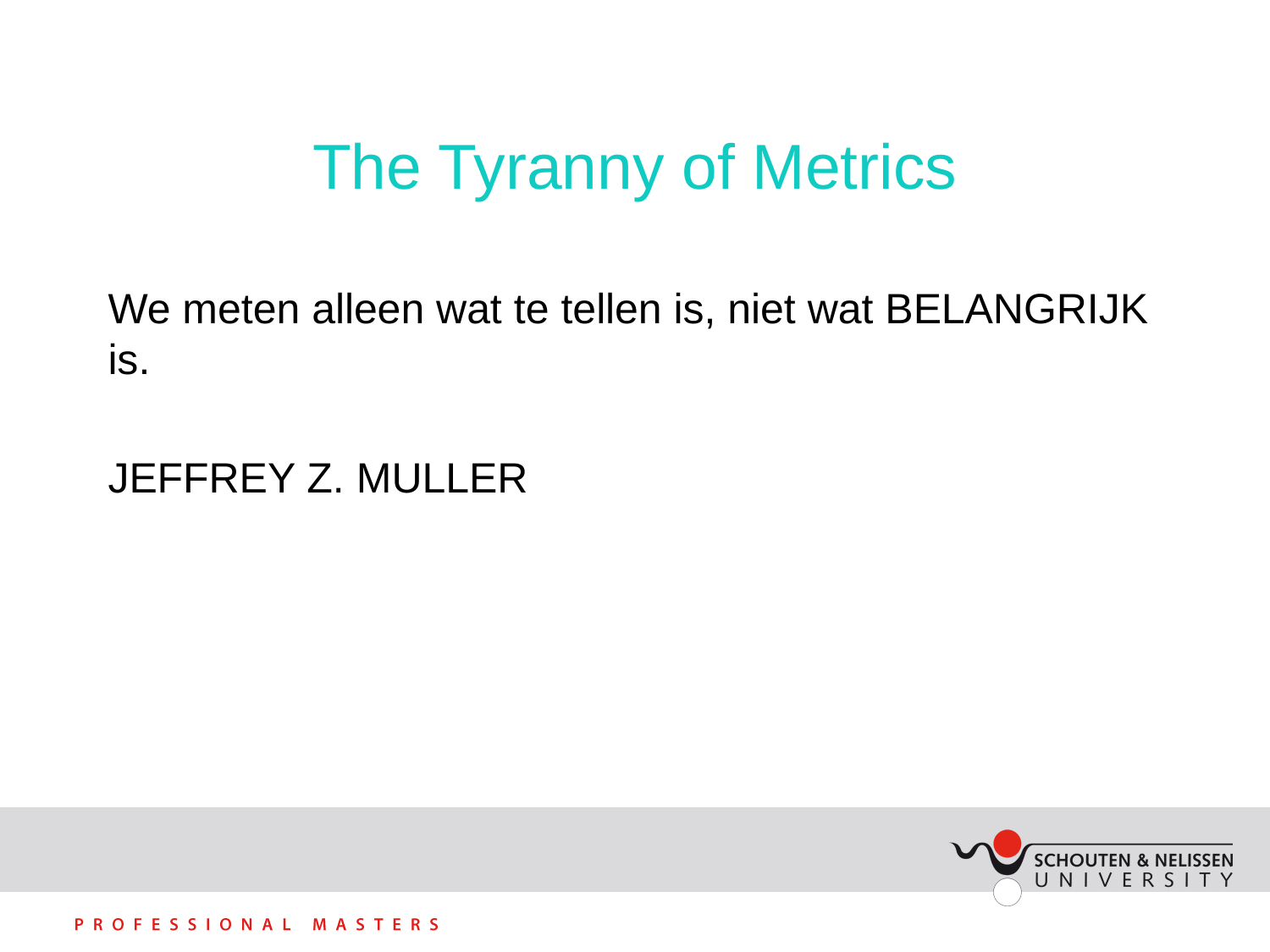

# The Tyranny of Metrics
We meten alleen wat te tellen is, niet wat BELANGRIJK is.

JEFFREY Z. MULLER